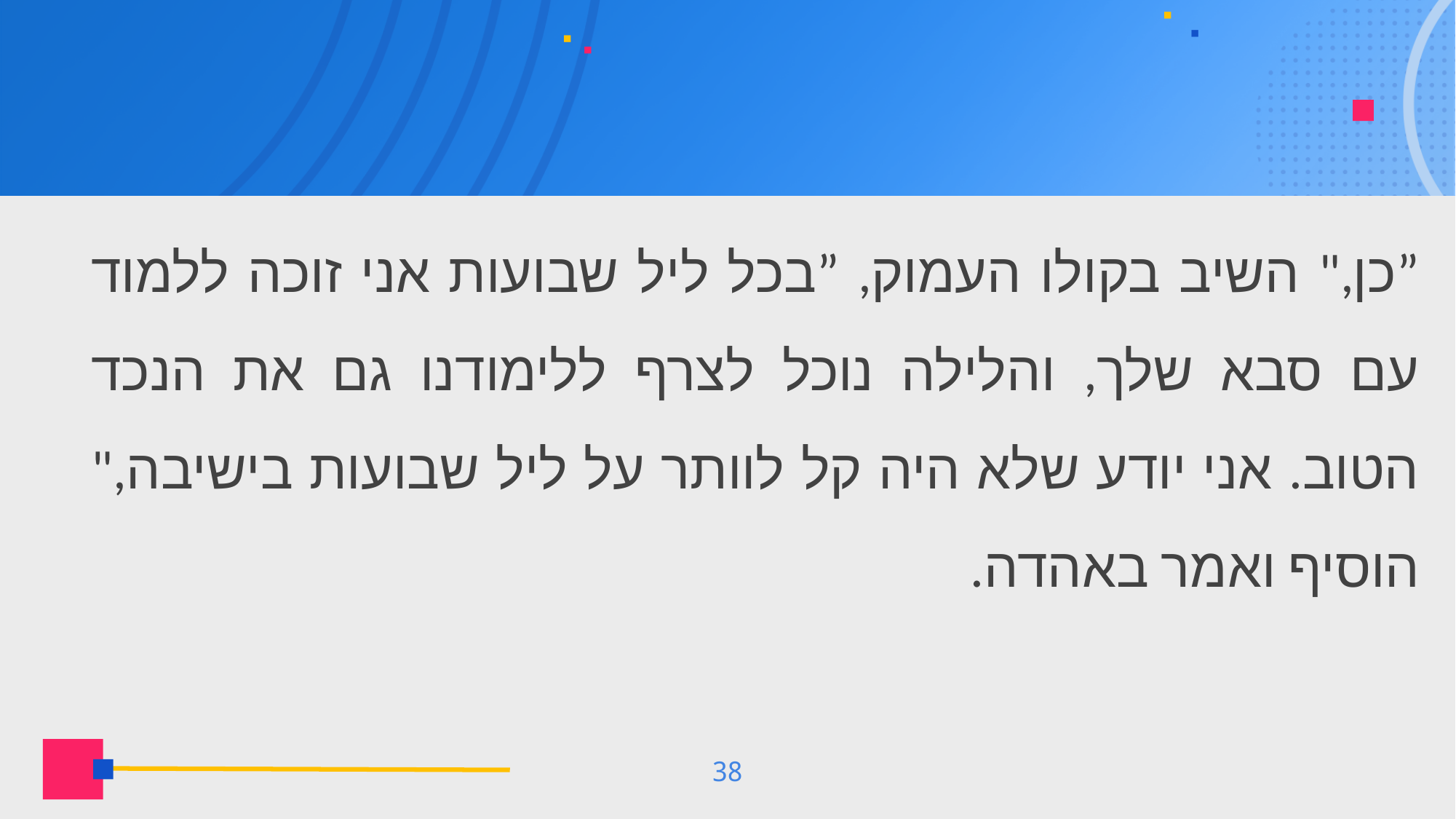

”כן," השיב בקולו העמוק, ”בכל ליל שבועות אני זוכה ללמוד עם סבא שלך, והלילה נוכל לצרף ללימודנו גם את הנכד הטוב. אני יודע שלא היה קל לוותר על ליל שבועות בישיבה," הוסיף ואמר באהדה.